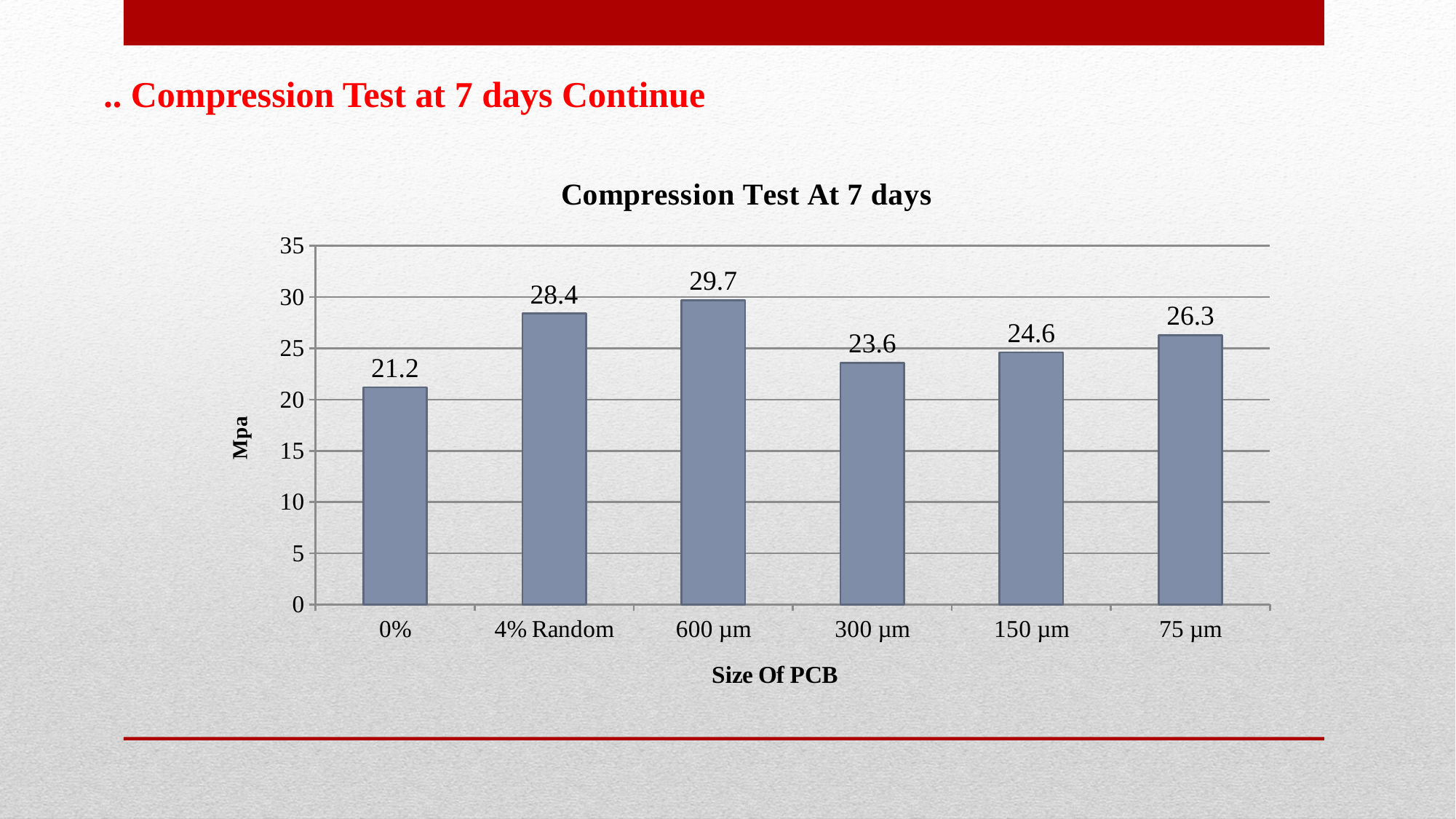

Compression Test at 7 days Continue ..

### Chart: Compression Test At 7 days

| Category |  |
|---|---|
| 0% | 21.2 |
| 4% Random | 28.4 |
| 600 µm | 29.7 |
| 300 µm | 23.6 |
| 150 µm | 24.6 |
| 75 µm | 26.3 |